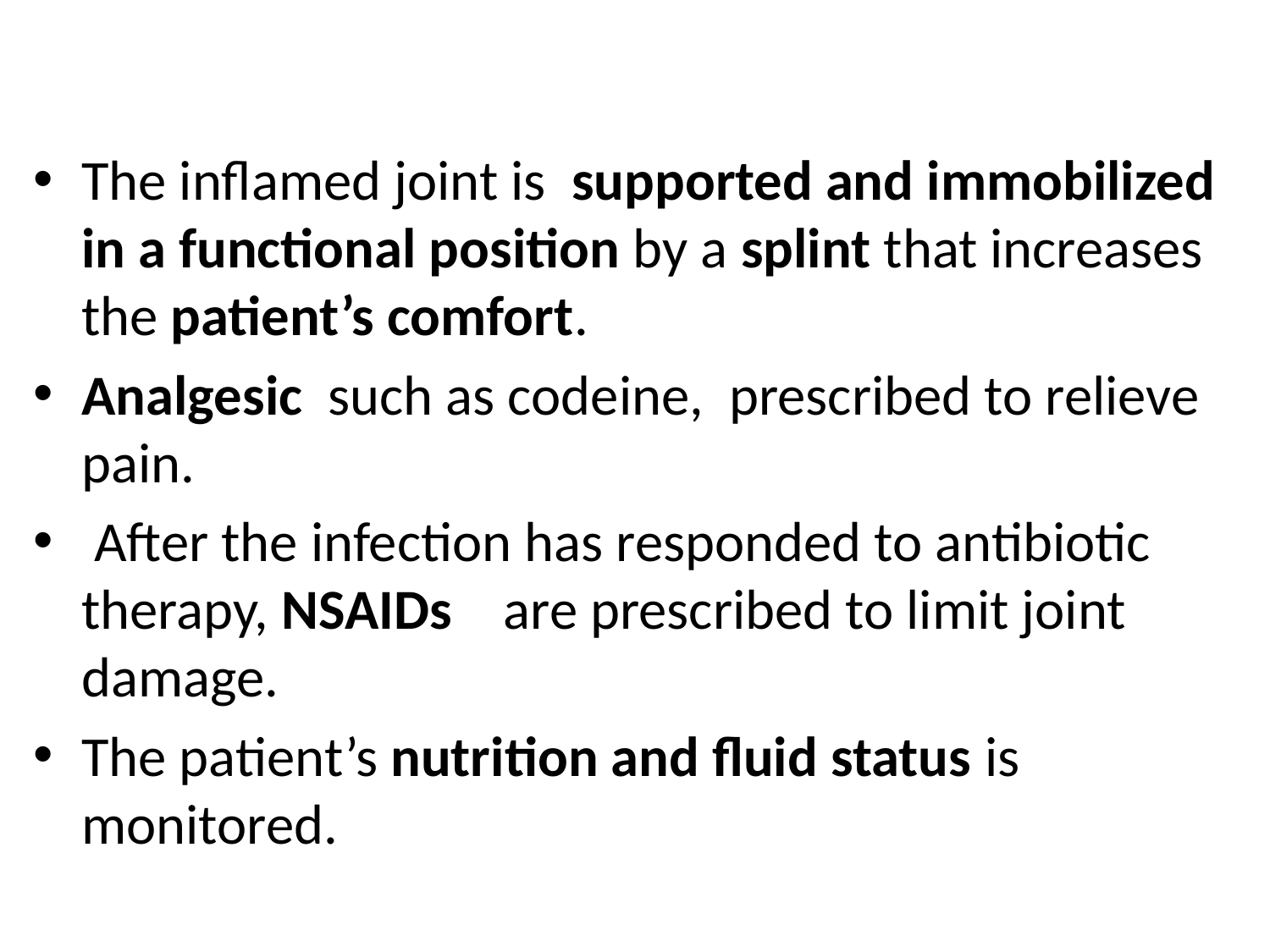

#
The inflamed joint is  supported and immobilized in a functional position by a splint that increases the patient’s comfort.
Analgesic  such as codeine,  prescribed to relieve pain.
 After the infection has responded to antibiotic therapy, NSAIDs    are prescribed to limit joint damage.
The patient’s nutrition and fluid status is monitored.